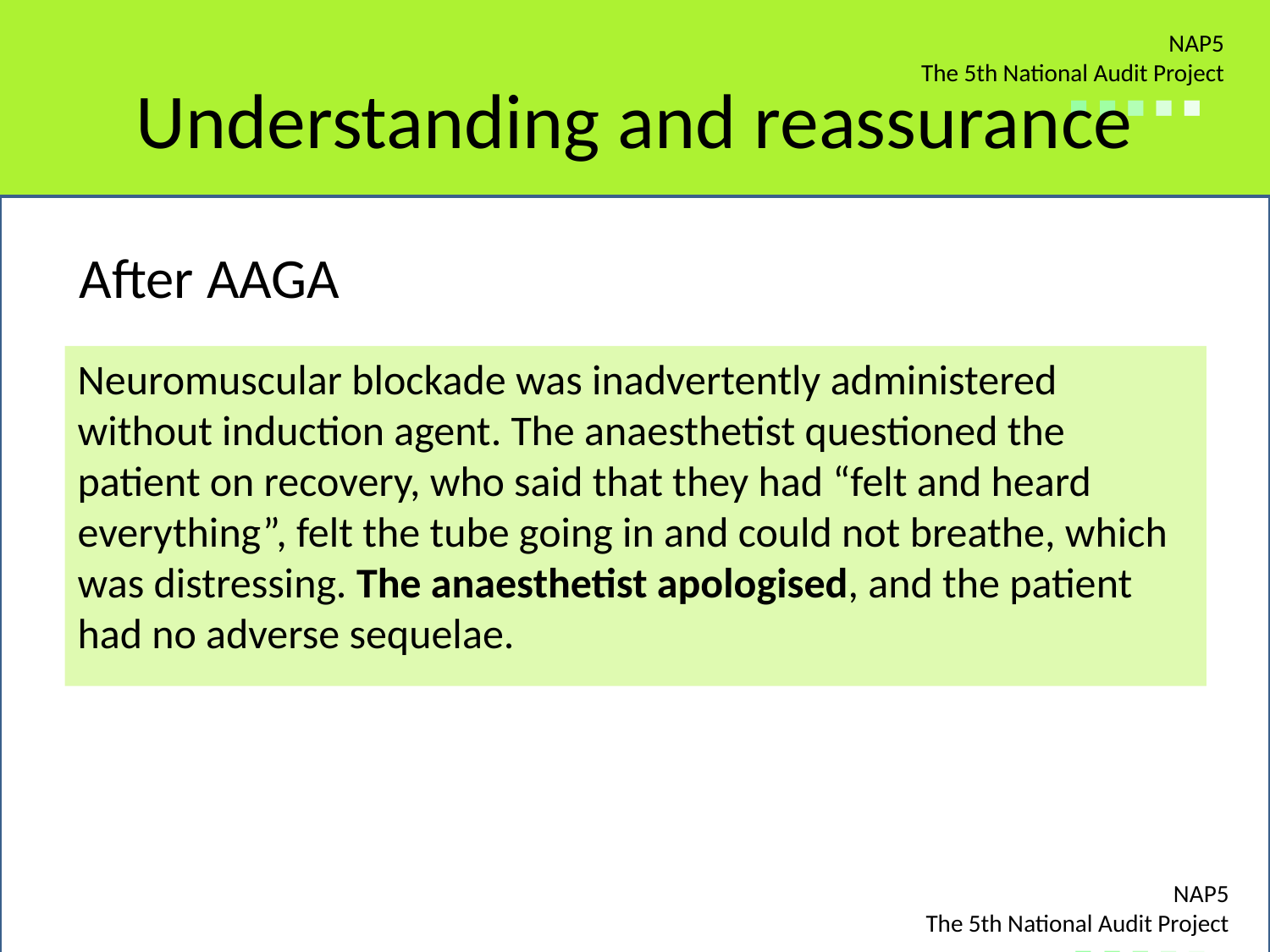

# Understanding and reassurance
After AAGA
Neuromuscular blockade was inadvertently administered without induction agent. The anaesthetist questioned the patient on recovery, who said that they had “felt and heard everything”, felt the tube going in and could not breathe, which was distressing. The anaesthetist apologised, and the patient had no adverse sequelae.